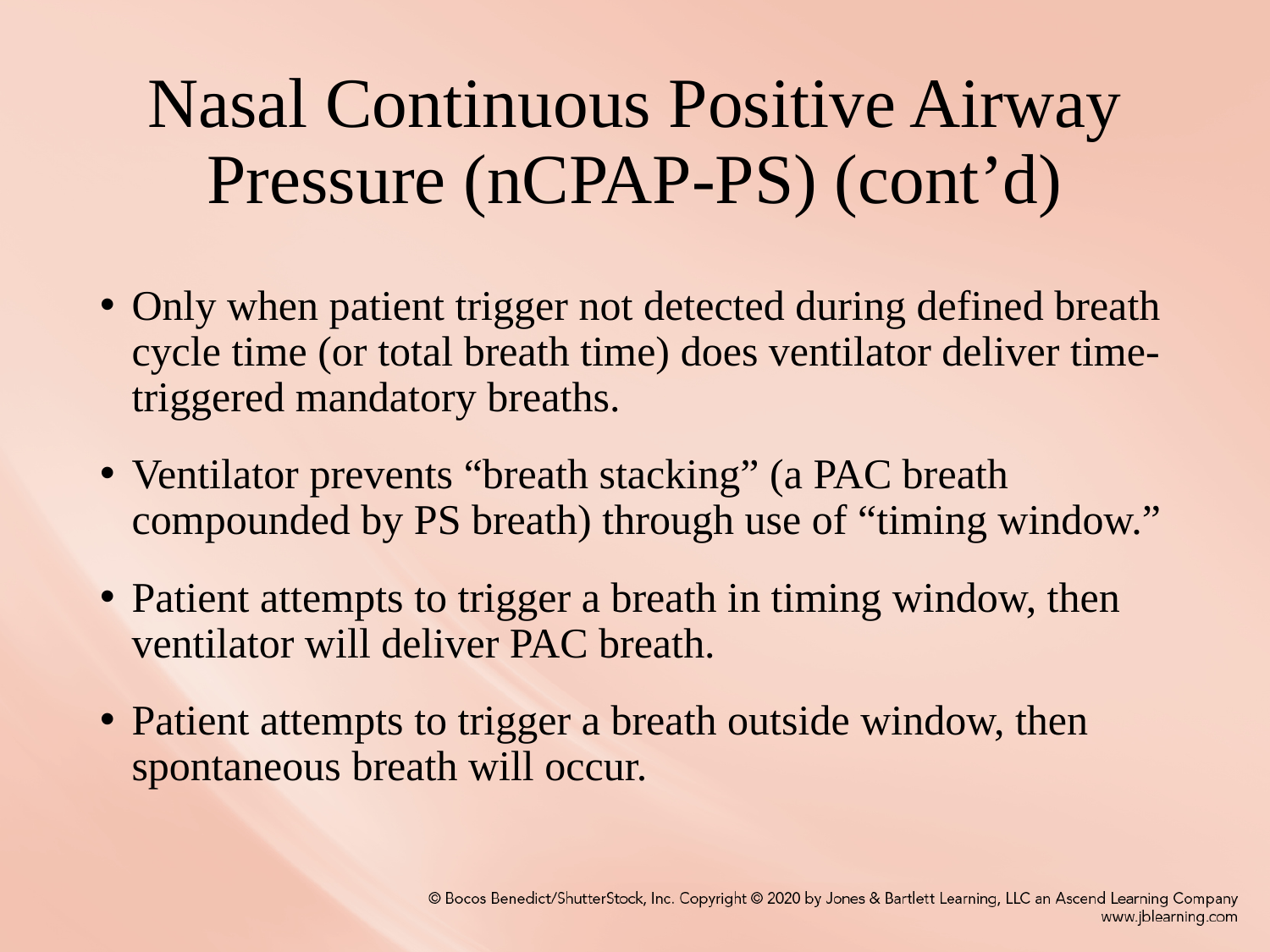

# Nasal Continuous Positive Airway Pressure (nCPAP-PS) (cont’d)
Only when patient trigger not detected during defined breath cycle time (or total breath time) does ventilator deliver time-triggered mandatory breaths.
Ventilator prevents “breath stacking” (a PAC breath compounded by PS breath) through use of “timing window.”
Patient attempts to trigger a breath in timing window, then ventilator will deliver PAC breath.
Patient attempts to trigger a breath outside window, then spontaneous breath will occur.